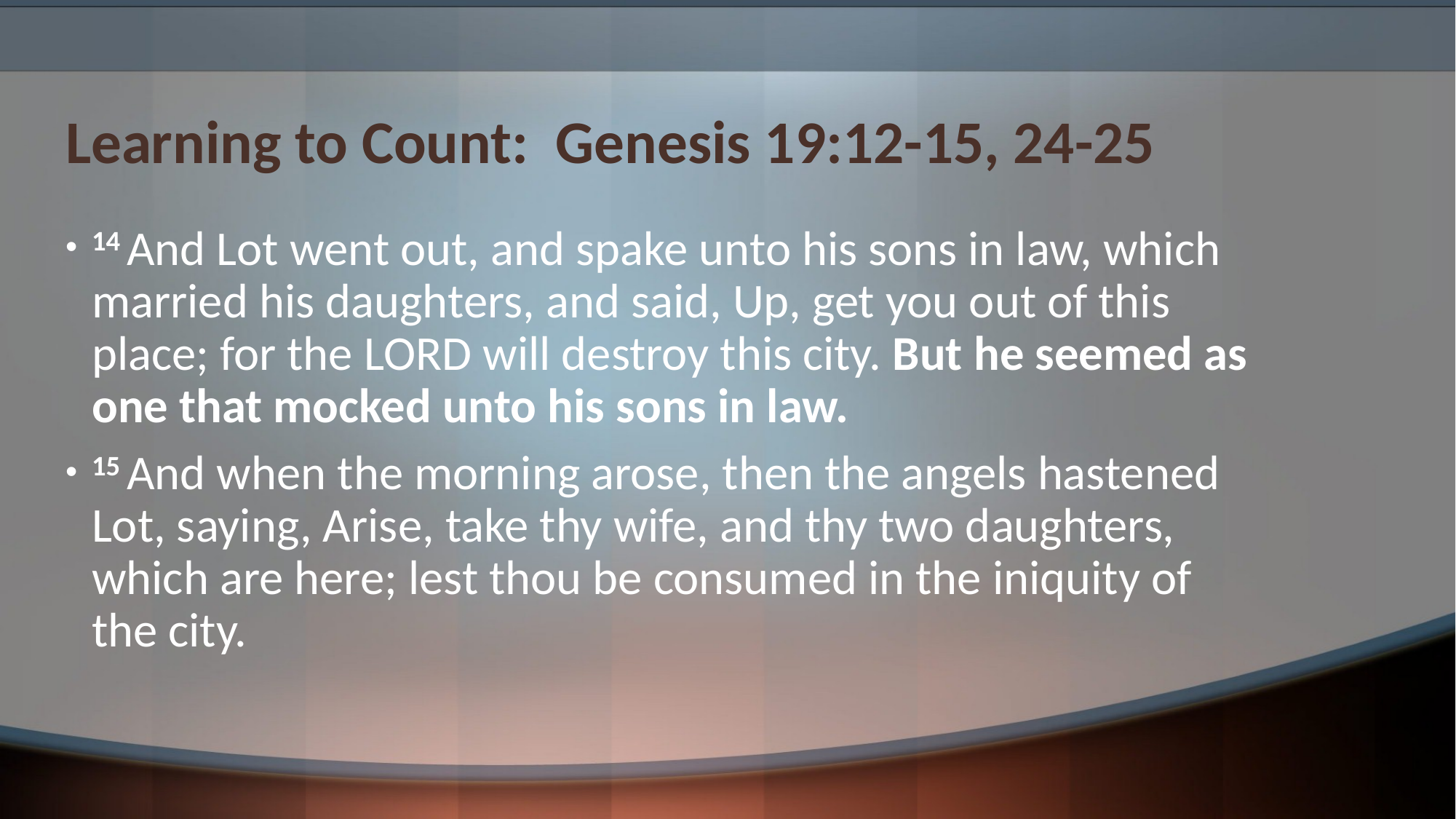

# Learning to Count:  Genesis 19:12-15, 24-25
14 And Lot went out, and spake unto his sons in law, which married his daughters, and said, Up, get you out of this place; for the Lord will destroy this city. But he seemed as one that mocked unto his sons in law.
15 And when the morning arose, then the angels hastened Lot, saying, Arise, take thy wife, and thy two daughters, which are here; lest thou be consumed in the iniquity of the city.